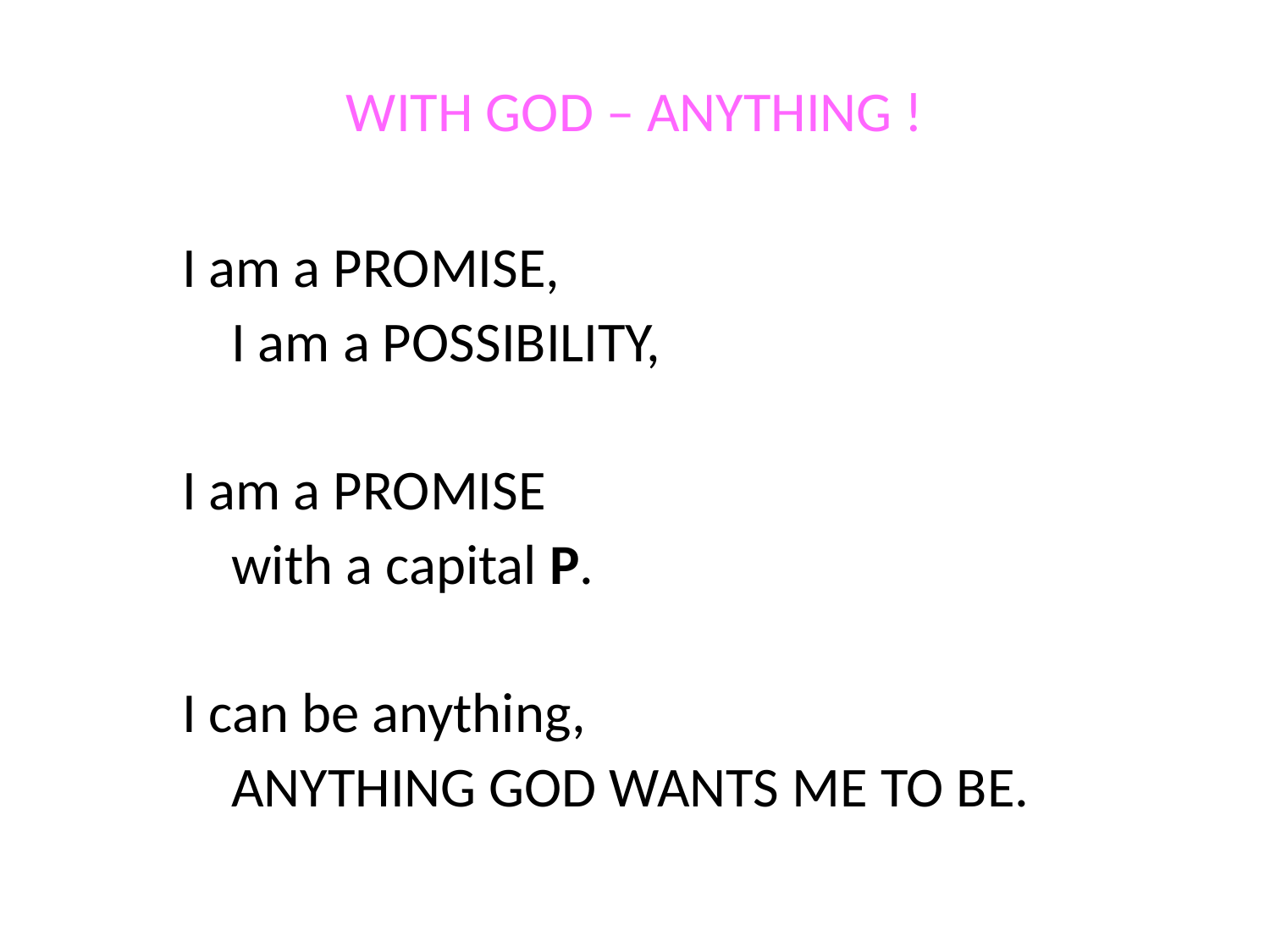

# WITH GOD – ANYTHING !
I am a PROMISE,
	I am a POSSIBILITY,

I am a PROMISE
	with a capital P.

I can be anything,
	ANYTHING GOD WANTS ME TO BE.